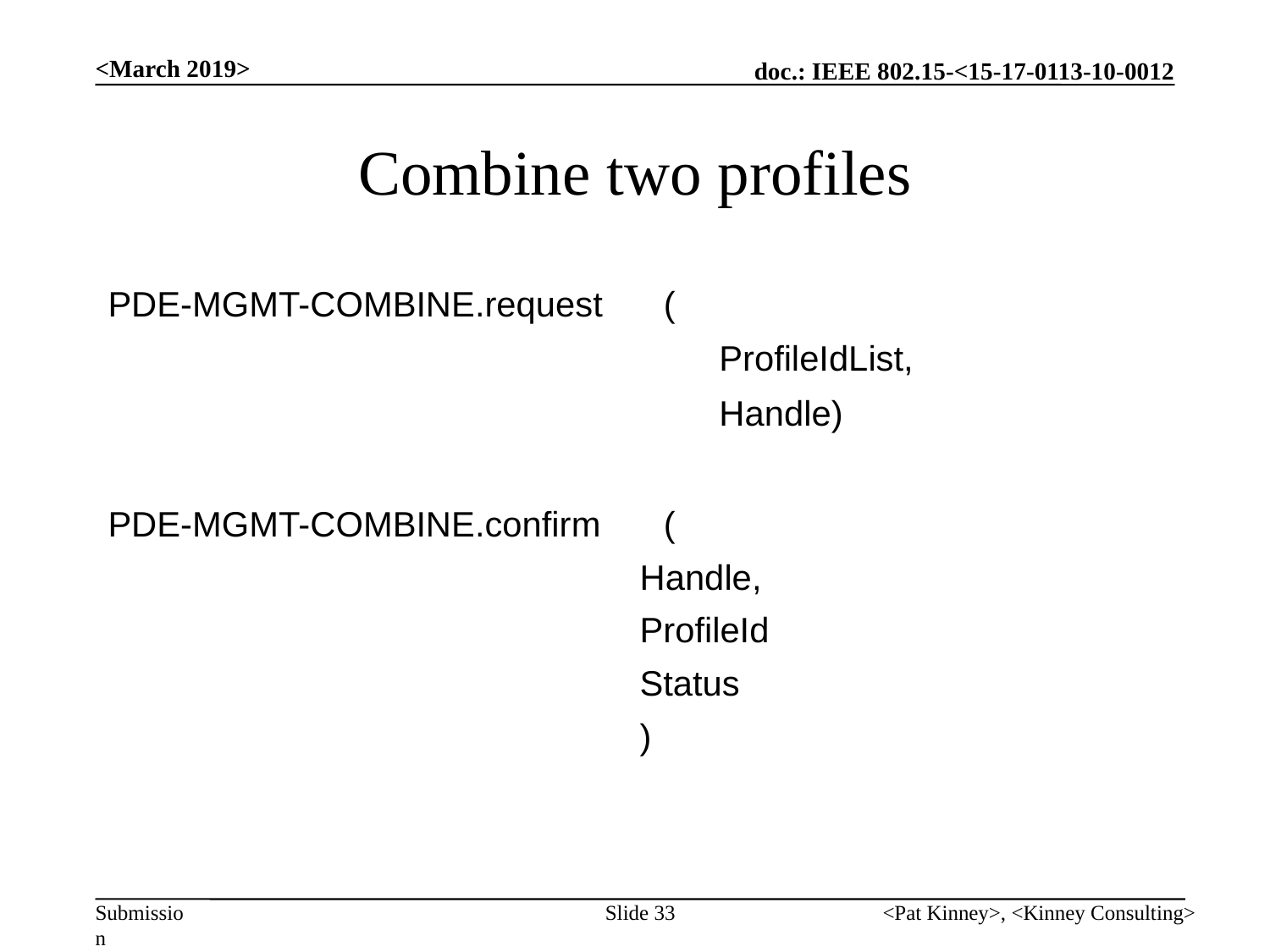

<March 2019>
Combine two profiles
PDE-MGMT-COMBINE.request	(
					ProfileIdList,
					Handle)

PDE-MGMT-COMBINE.confirm	(
				Handle,
				ProfileId
				Status
				)
Slide 33
<Pat Kinney>, <Kinney Consulting>